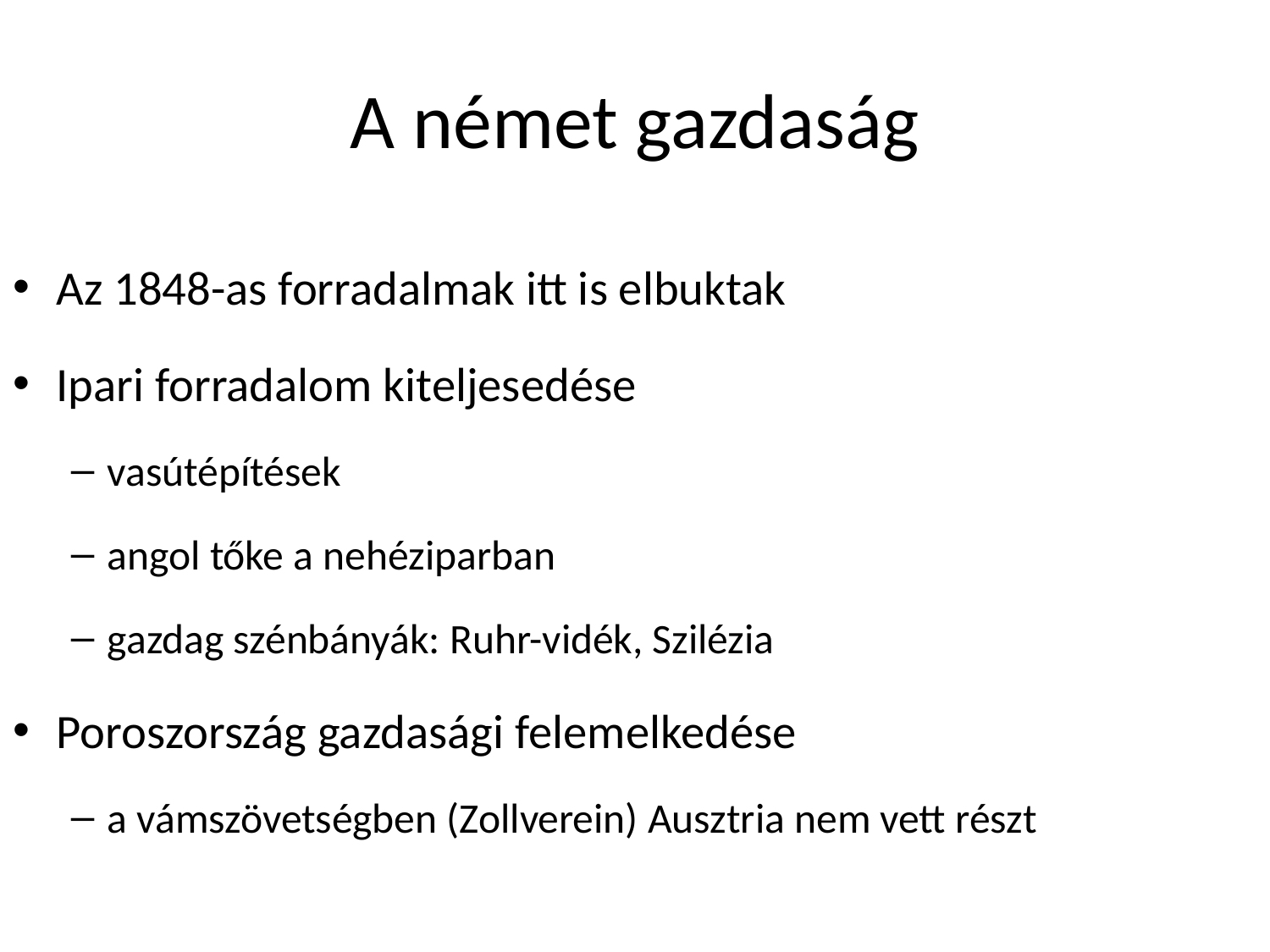

# A német gazdaság
Az 1848-as forradalmak itt is elbuktak
Ipari forradalom kiteljesedése
vasútépítések
angol tőke a nehéziparban
gazdag szénbányák: Ruhr-vidék, Szilézia
Poroszország gazdasági felemelkedése
a vámszövetségben (Zollverein) Ausztria nem vett részt